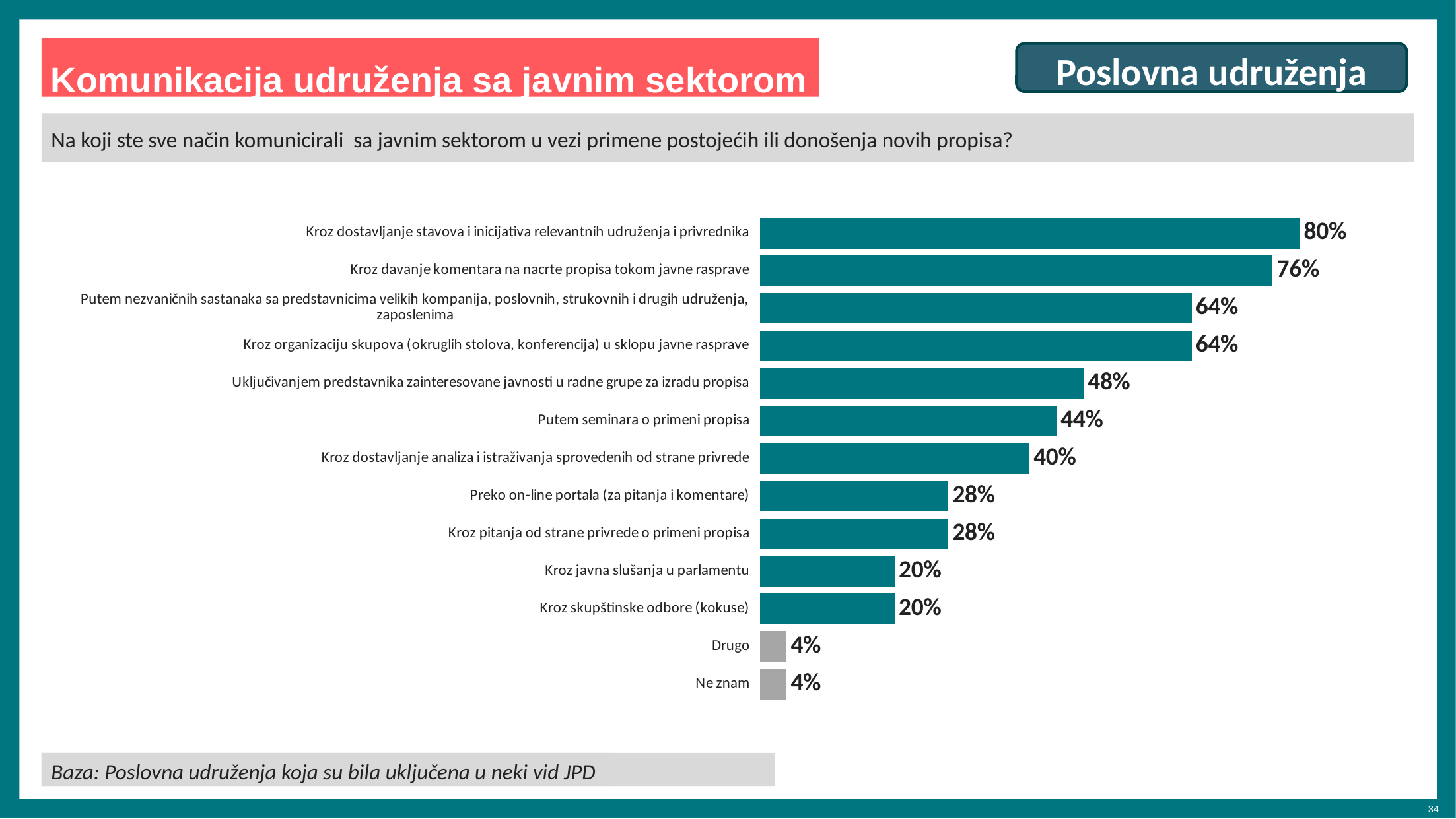

# Komunikacija udruženja sa javnim sektorom
Poslovna udruženja
Na koji ste sve način komunicirali  sa javnim sektorom u vezi primene postojećih ili donošenja novih propisa?

### Chart

| Category | Series 1 |
|---|---|
| Kroz dostavljanje stavova i inicijativa relevantnih udruženja i privrednika | 80.0 |
| Kroz davanje komentara na nacrte propisa tokom javne rasprave | 76.0 |
| Putem nezvaničnih sastanaka sa predstavnicima velikih kompanija, poslovnih, strukovnih i drugih udruženja, zaposlenima | 64.0 |
| Kroz organizaciju skupova (okruglih stolova, konferencija) u sklopu javne rasprave | 64.0 |
| Uključivanjem predstavnika zainteresovane javnosti u radne grupe za izradu propisa | 48.0 |
| Putem seminara o primeni propisa | 44.0 |
| Kroz dostavljanje analiza i istraživanja sprovedenih od strane privrede | 40.0 |
| Preko on-line portala (za pitanja i komentare) | 28.0 |
| Kroz pitanja od strane privrede o primeni propisa | 28.0 |
| Kroz javna slušanja u parlamentu | 20.0 |
| Kroz skupštinske odbore (kokuse) | 20.0 |
| Drugo | 4.0 |
| Ne znam | 4.0 |
Baza: Ukupna ciljna populacija
Baza: Poslovna udruženja koja su bila uključena u neki vid JPD